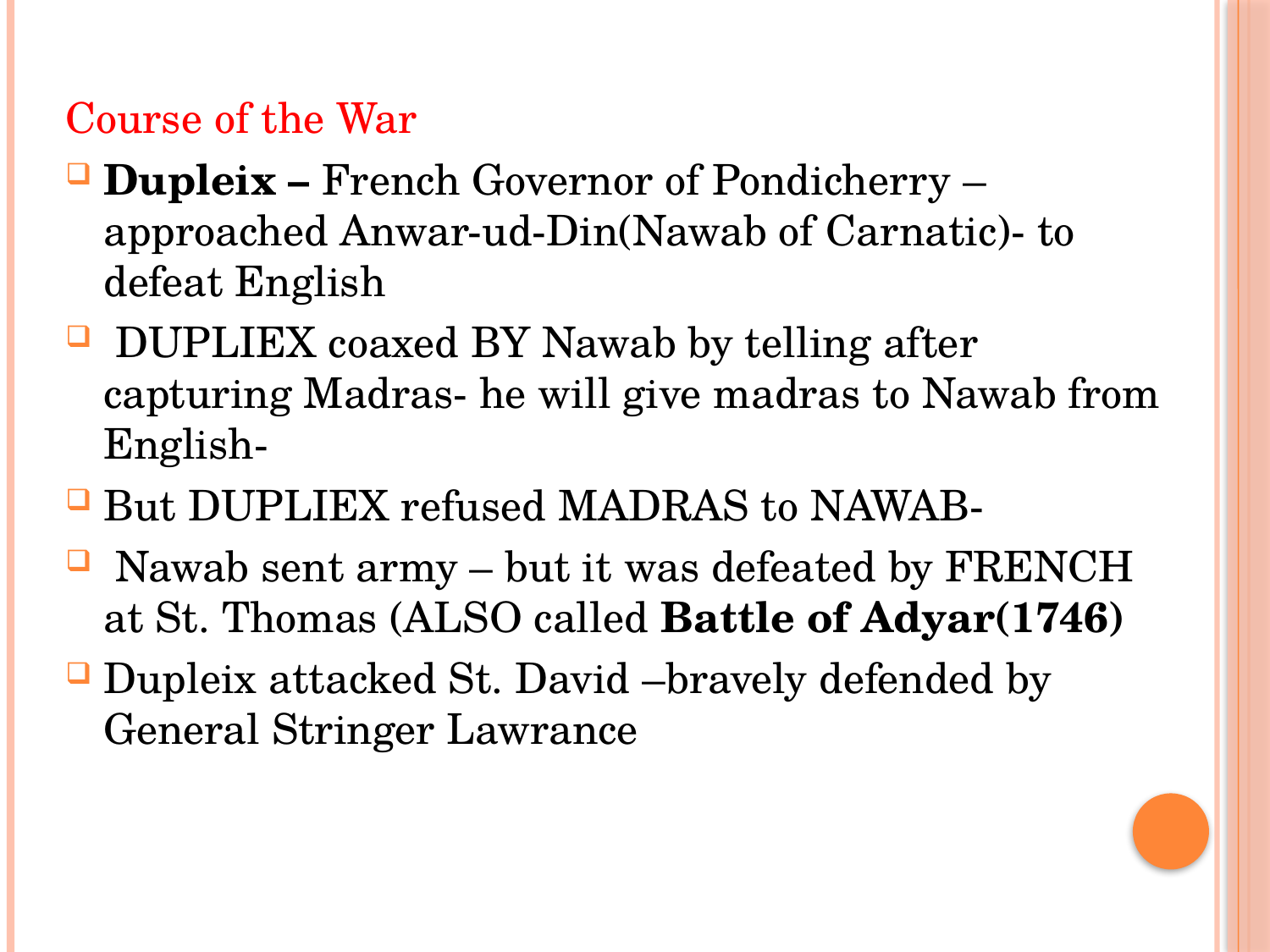

#
Course of the War
Dupleix – French Governor of Pondicherry –approached Anwar-ud-Din(Nawab of Carnatic)- to defeat English
 DUPLIEX coaxed BY Nawab by telling after capturing Madras- he will give madras to Nawab from English-
But DUPLIEX refused MADRAS to NAWAB-
 Nawab sent army – but it was defeated by FRENCH at St. Thomas (ALSO called Battle of Adyar(1746)
Dupleix attacked St. David –bravely defended by General Stringer Lawrance